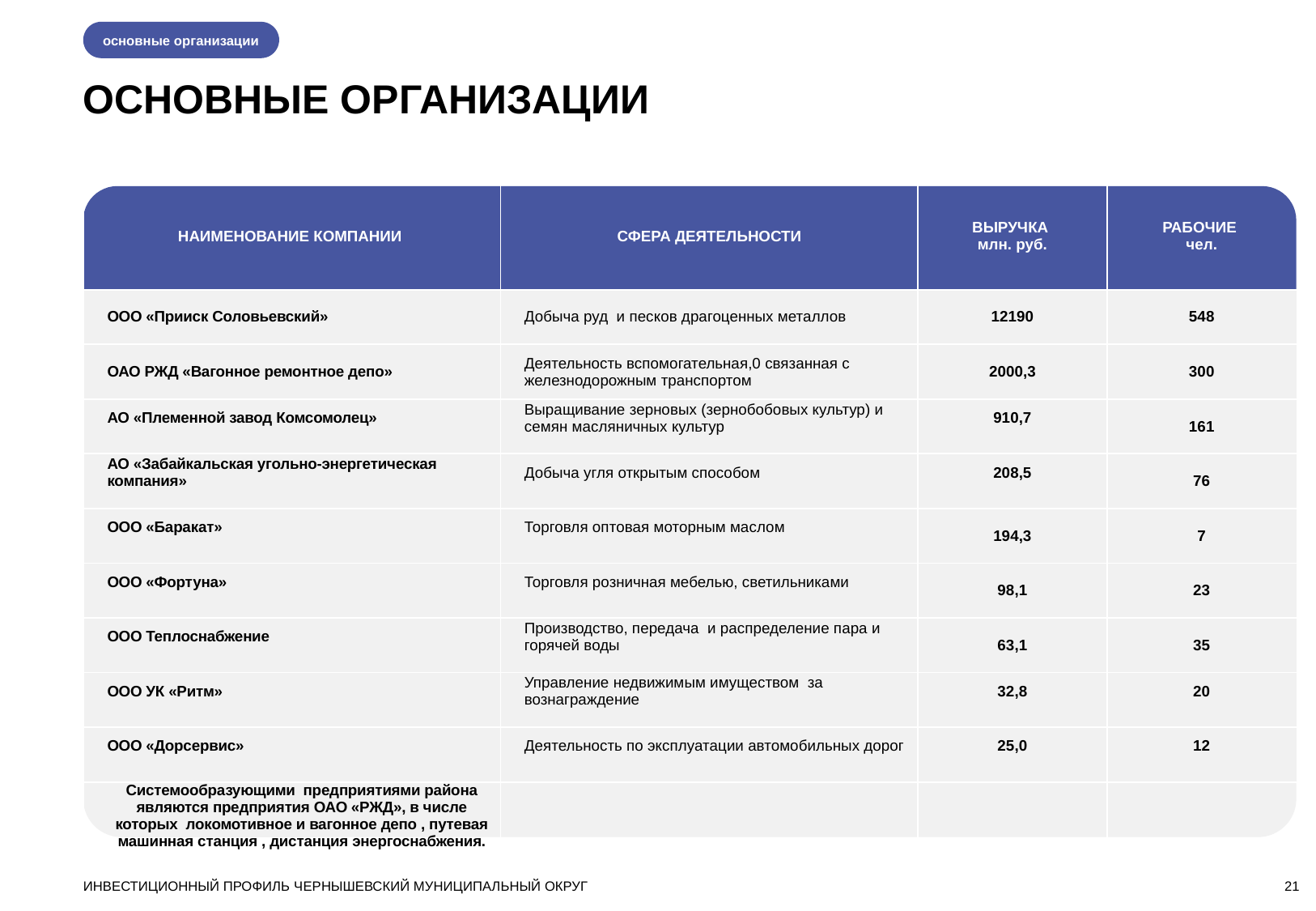

основные организации
ОСНОВНЫЕ ОРГАНИЗАЦИИ
| НАИМЕНОВАНИЕ КОМПАНИИ | СФЕРА ДЕЯТЕЛЬНОСТИ | ВЫРУЧКА млн. руб. | РАБОЧИЕ чел. |
| --- | --- | --- | --- |
| ООО «Прииск Соловьевский» | Добыча руд и песков драгоценных металлов | 12190 | 548 |
| ОАО РЖД «Вагонное ремонтное депо» | Деятельность вспомогательная,0 связанная с железнодорожным транспортом | 2000,3 | 300 |
| АО «Племенной завод Комсомолец» | Выращивание зерновых (зернобобовых культур) и семян масляничных культур | 910,7 | 161 |
| АО «Забайкальская угольно-энергетическая компания» | Добыча угля открытым способом | 208,5 | 76 |
| ООО «Баракат» | Торговля оптовая моторным маслом | 194,3 | 7 |
| ООО «Фортуна» | Торговля розничная мебелью, светильниками | 98,1 | 23 |
| ООО Теплоснабжение | Производство, передача и распределение пара и горячей воды | 63,1 | 35 |
| ООО УК «Ритм» | Управление недвижимым имуществом за вознаграждение | 32,8 | 20 |
| ООО «Дорсервис» | Деятельность по эксплуатации автомобильных дорог | 25,0 | 12 |
| Системообразующими предприятиями района являются предприятия ОАО «РЖД», в числе которых локомотивное и вагонное депо , путевая машинная станция , дистанция энергоснабжения. |  |  |  |

ИНВЕСТИЦИОННЫЙ ПРОФИЛЬ ЧЕРНЫШЕВСКИЙ МУНИЦИПАЛЬНЫЙ ОКРУГ
21